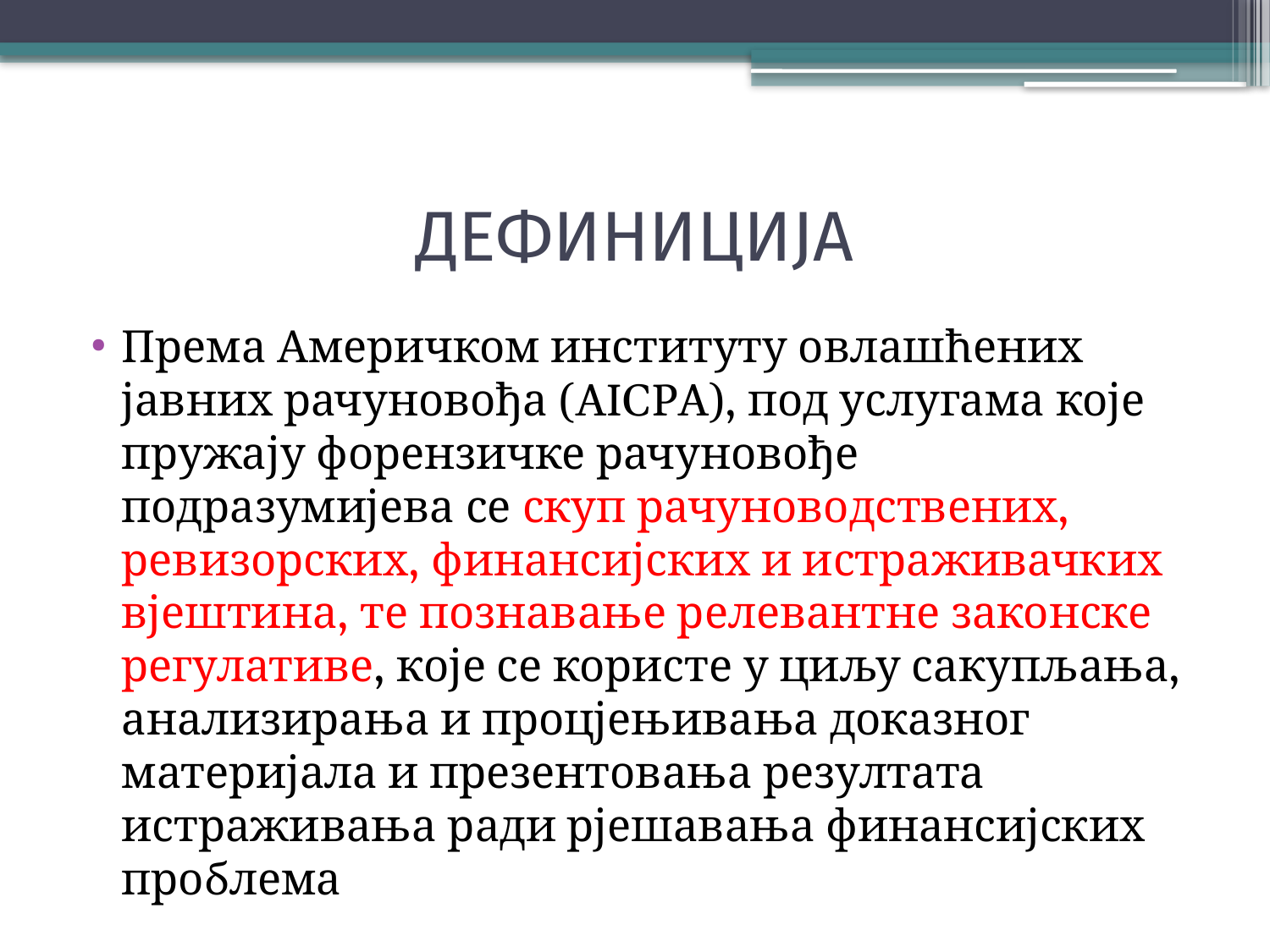

# ДЕФИНИЦИЈА
Према Америчком институту овлашћених јавних рачуновођа (AICPA), под услугама које пружају форензичке рачуновође подразумијева се скуп рачуноводствених, ревизорских, финансијских и истраживачких вјештина, те познавање релевантне законске регулативе, које се користе у циљу сакупљања, анализирања и процјењивања доказног материјала и презентовања резултата истраживања ради рјешавања финансијских проблема